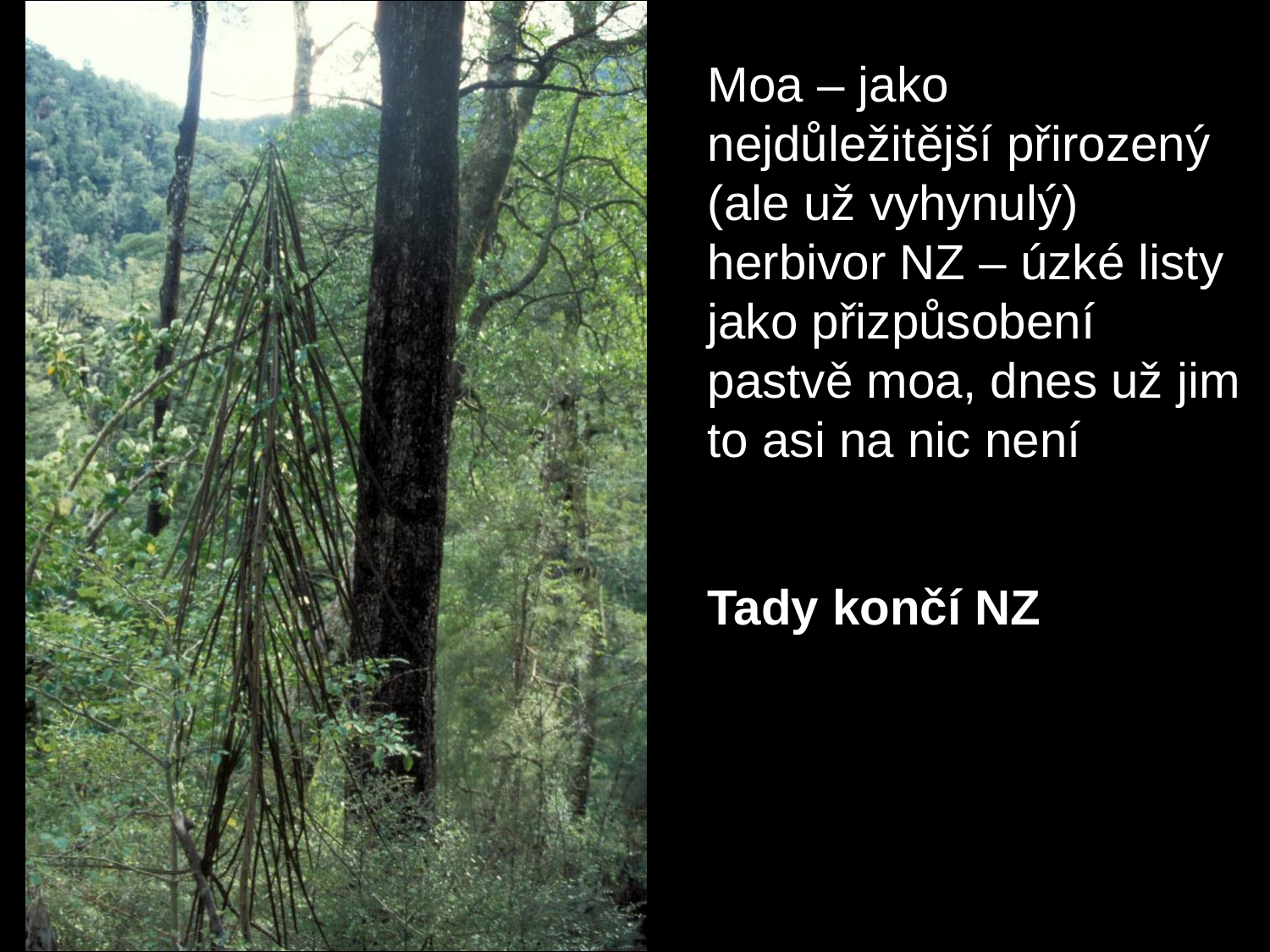

#
Moa – jako nejdůležitější přirozený (ale už vyhynulý) herbivor NZ – úzké listy jako přizpůsobení pastvě moa, dnes už jim to asi na nic není

Tady končí NZ